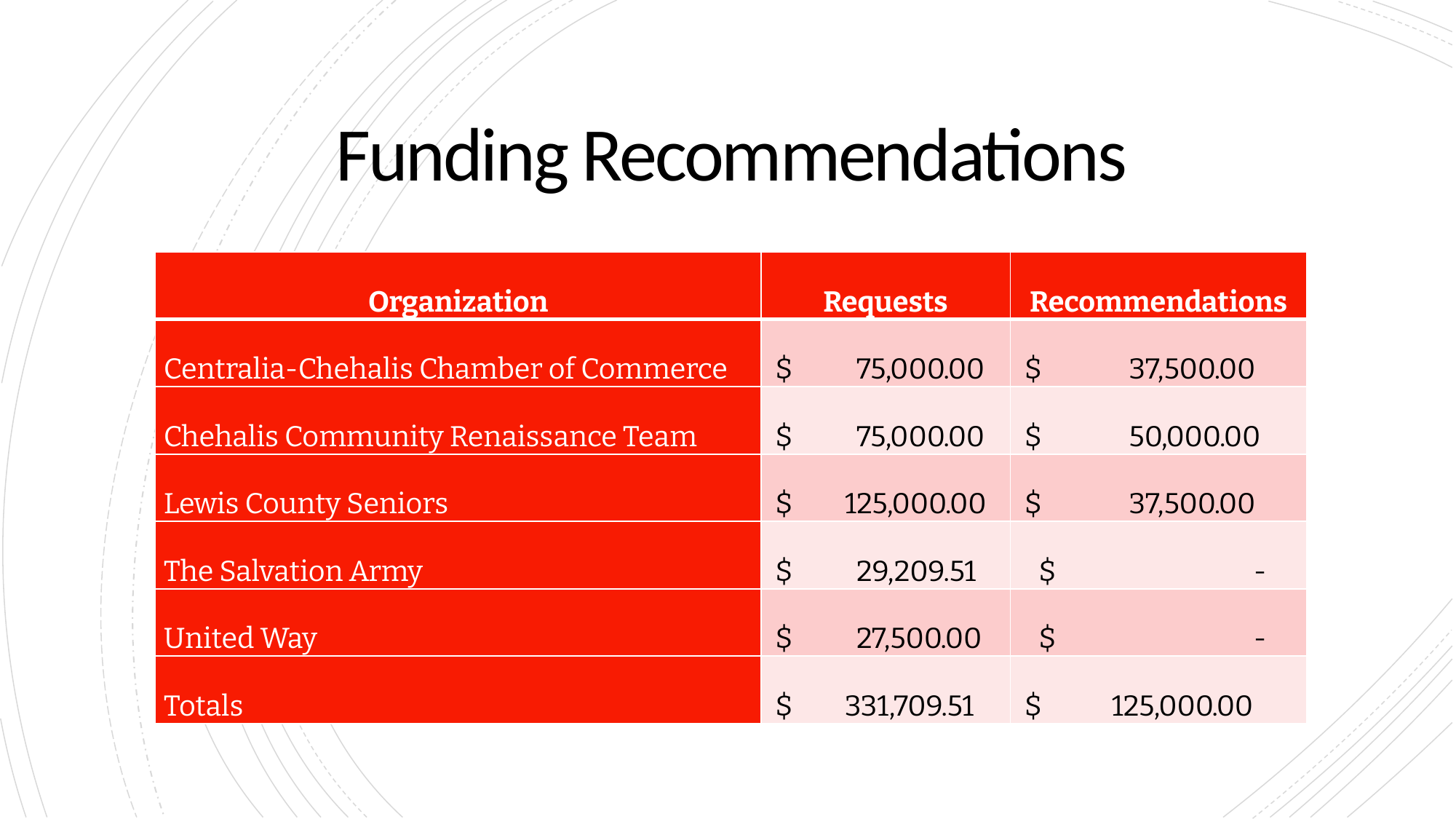

# Funding Recommendations
| Organization | Requests | Recommendations |
| --- | --- | --- |
| Centralia-Chehalis Chamber of Commerce | $ 75,000.00 | $ 37,500.00 |
| Chehalis Community Renaissance Team | $ 75,000.00 | $ 50,000.00 |
| Lewis County Seniors | $ 125,000.00 | $ 37,500.00 |
| The Salvation Army | $ 29,209.51 | $ - |
| United Way | $ 27,500.00 | $ - |
| Totals | $ 331,709.51 | $ 125,000.00 |